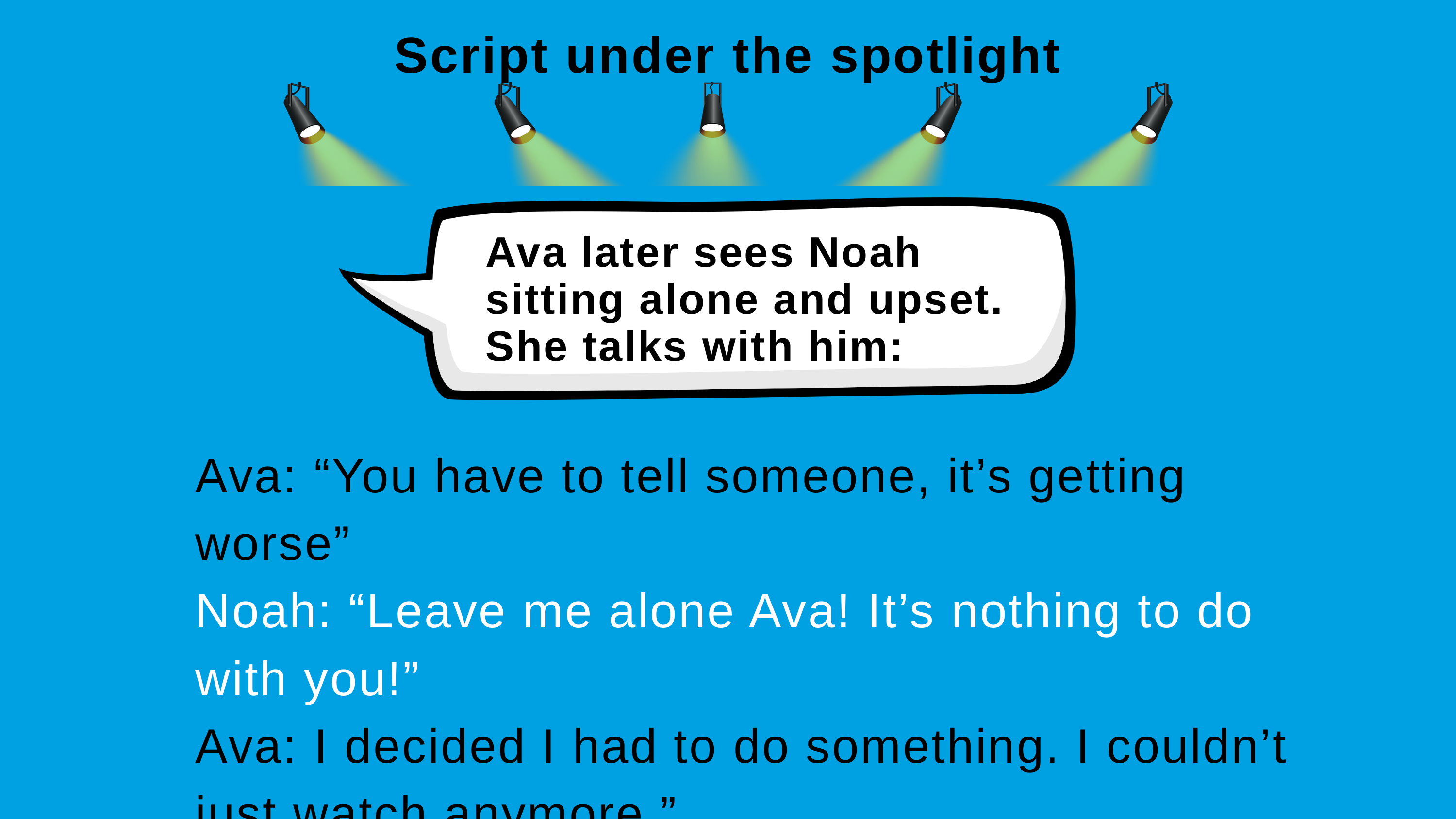

Script under the spotlight

Ava later sees Noah sitting alone and upset. She talks with him:
Ava: “You have to tell someone, it’s getting worse”
Noah: “Leave me alone Ava! It’s nothing to do with you!”
Ava: I decided I had to do something. I couldn’t just watch anymore.”